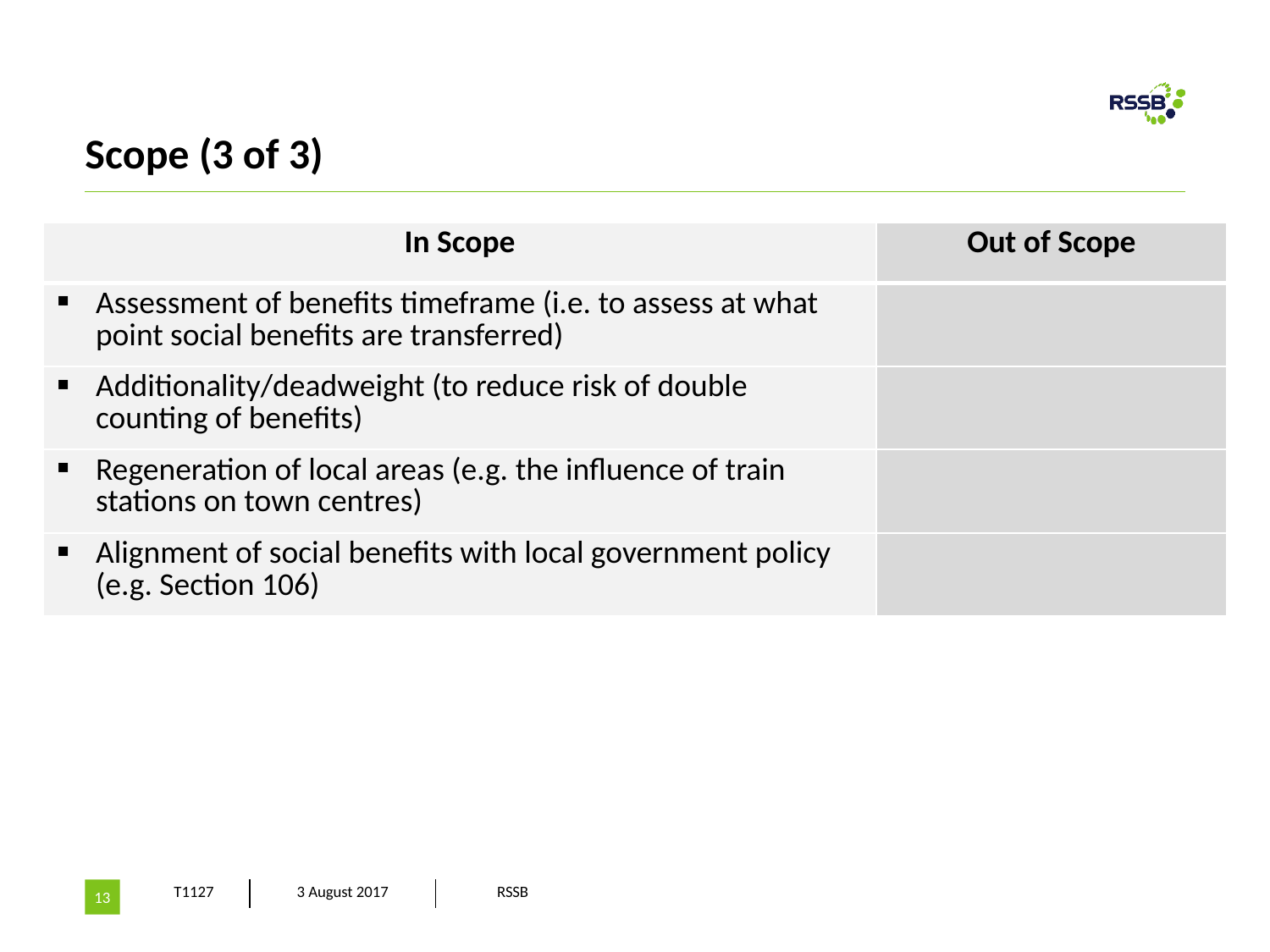

# Scope (3 of 3)
| In Scope | Out of Scope |
| --- | --- |
| Assessment of benefits timeframe (i.e. to assess at what point social benefits are transferred) |  |
| Additionality/deadweight (to reduce risk of double counting of benefits) |  |
| Regeneration of local areas (e.g. the influence of train stations on town centres) |  |
| Alignment of social benefits with local government policy (e.g. Section 106) |  |
13